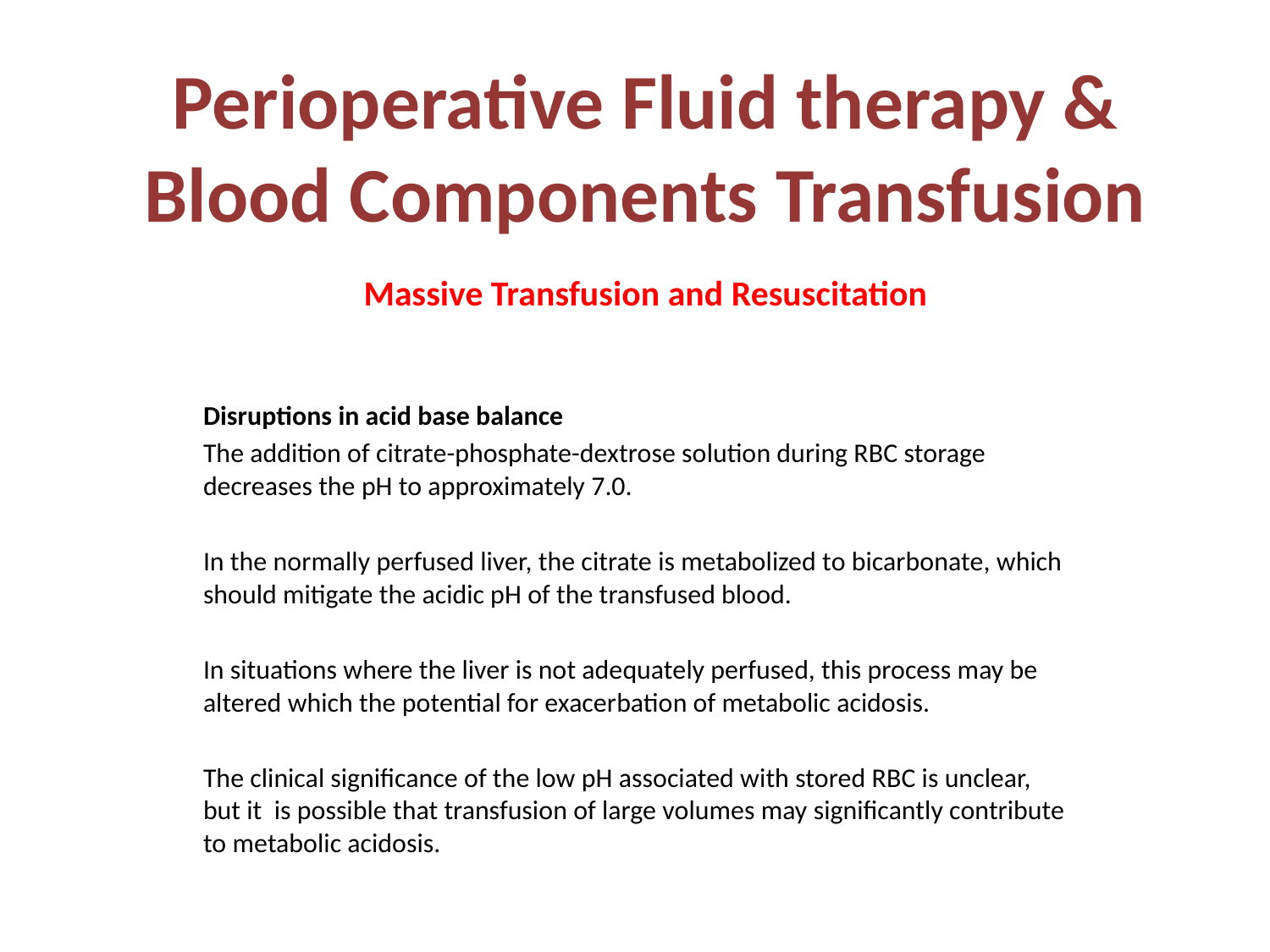

# Perioperative Fluid therapy & Blood Components Transfusion
Massive Transfusion and Resuscitation
Disruptions in acid base balance
The addition of citrate-phosphate-dextrose solution during RBC storage decreases the pH to approximately 7.0.

In the normally perfused liver, the citrate is metabolized to bicarbonate, which should mitigate the acidic pH of the transfused blood.

In situations where the liver is not adequately perfused, this process may be altered which the potential for exacerbation of metabolic acidosis.

The clinical significance of the low pH associated with stored RBC is unclear, but it  is possible that transfusion of large volumes may significantly contribute to metabolic acidosis.